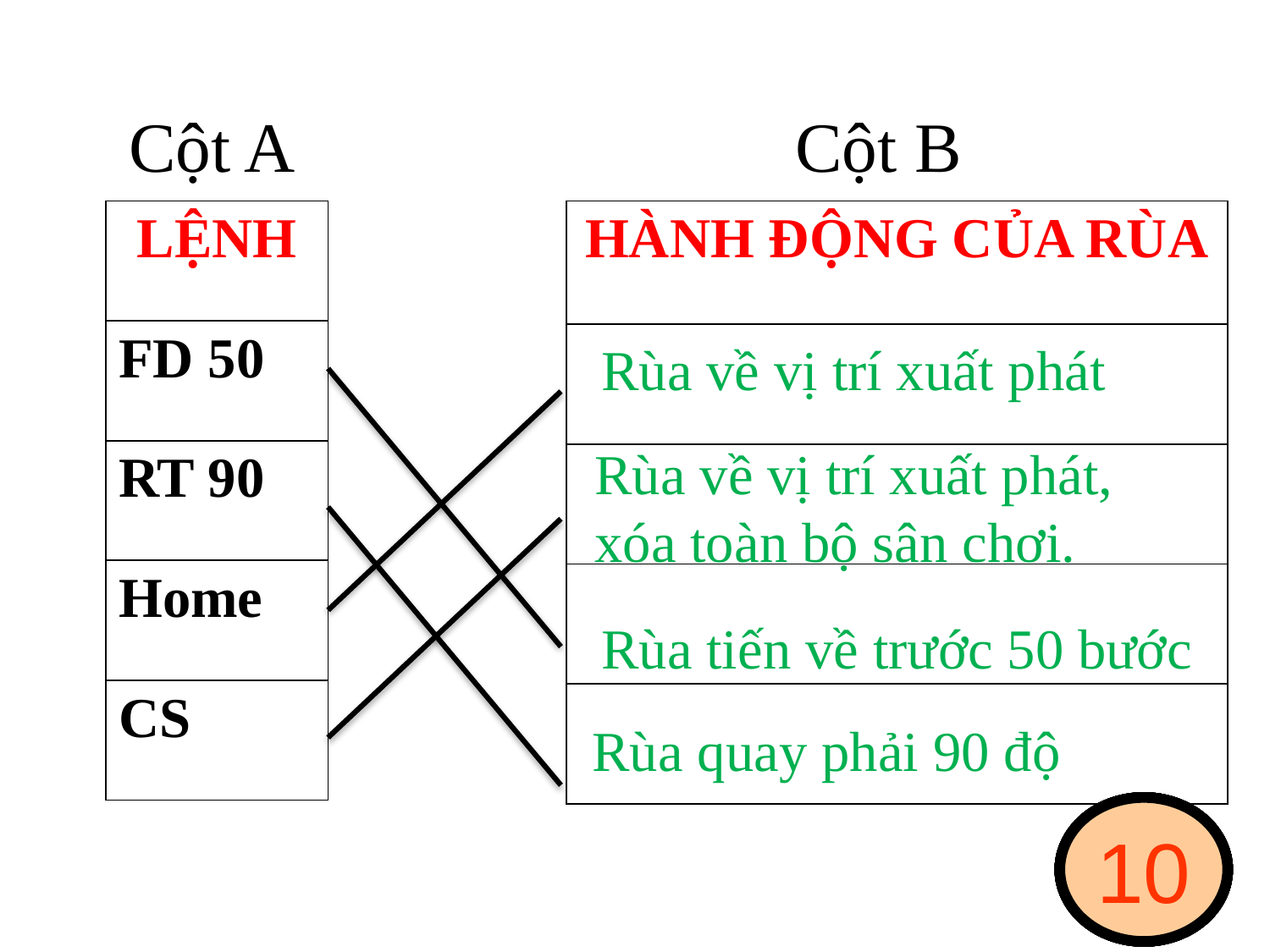

Cột A
Cột B
| LỆNH |
| --- |
| FD 50 |
| RT 90 |
| Home |
| CS |
| HÀNH ĐỘNG CỦA RÙA |
| --- |
|  |
|  |
|  |
|  |
Rùa về vị trí xuất phát
Rùa về vị trí xuất phát, xóa toàn bộ sân chơi.
Rùa tiến về trước 50 bước
Rùa quay phải 90 độ
HÕt giê
1
2
3
4
5
6
7
8
9
10